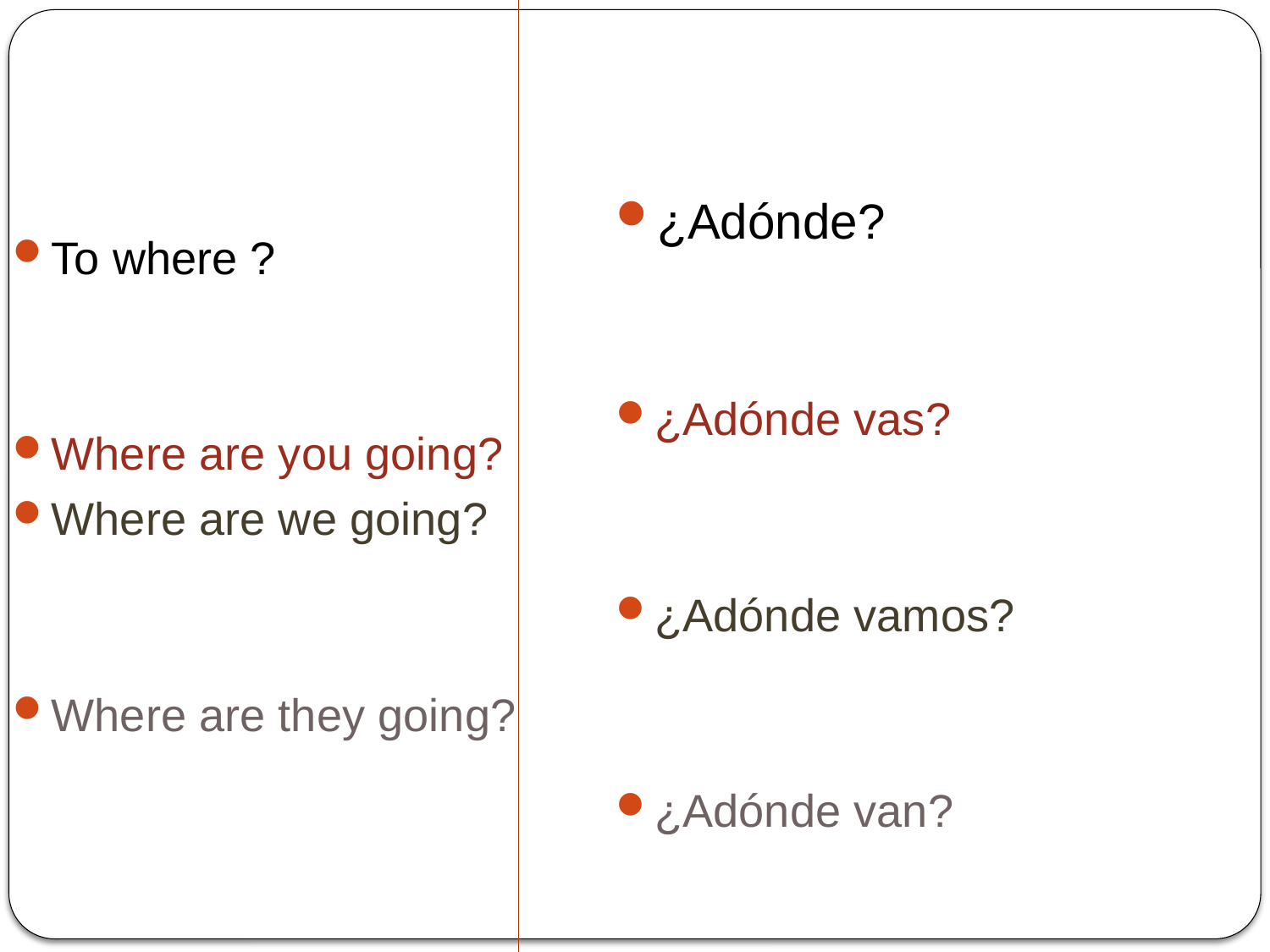

¿Adónde?

¿Adónde vas?

¿Adónde vamos?

¿Adónde van?

To where ?

Where are you going?
Where are we going?

Where are they going?